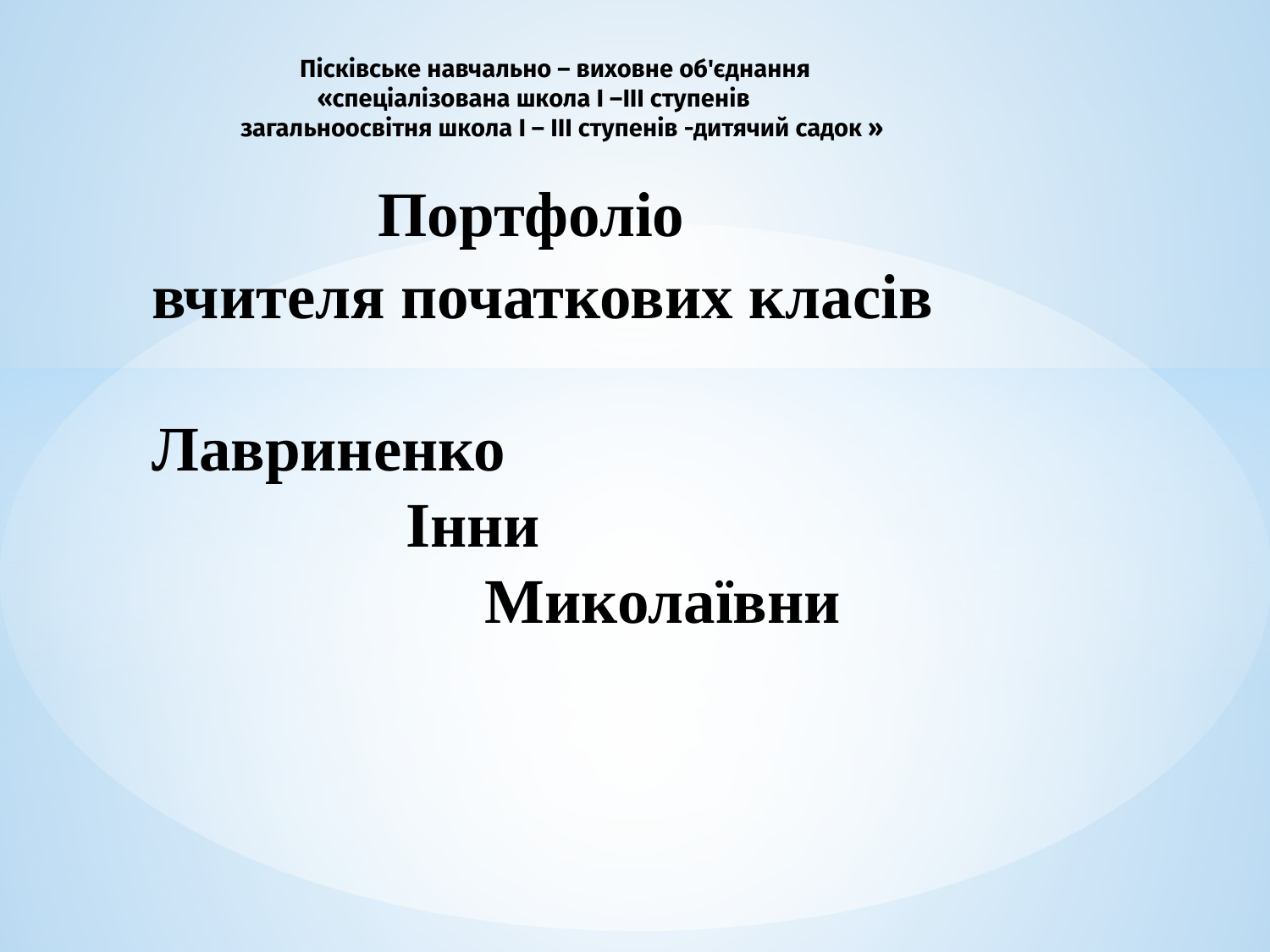

# Пісківське навчально – виховне об'єднання «спеціалізована школа І –ІІІ ступенів загальноосвітня школа І – ІІІ ступенів -дитячий садок » Портфоліо вчителя початкових класів Лавриненко Інни Миколаївни